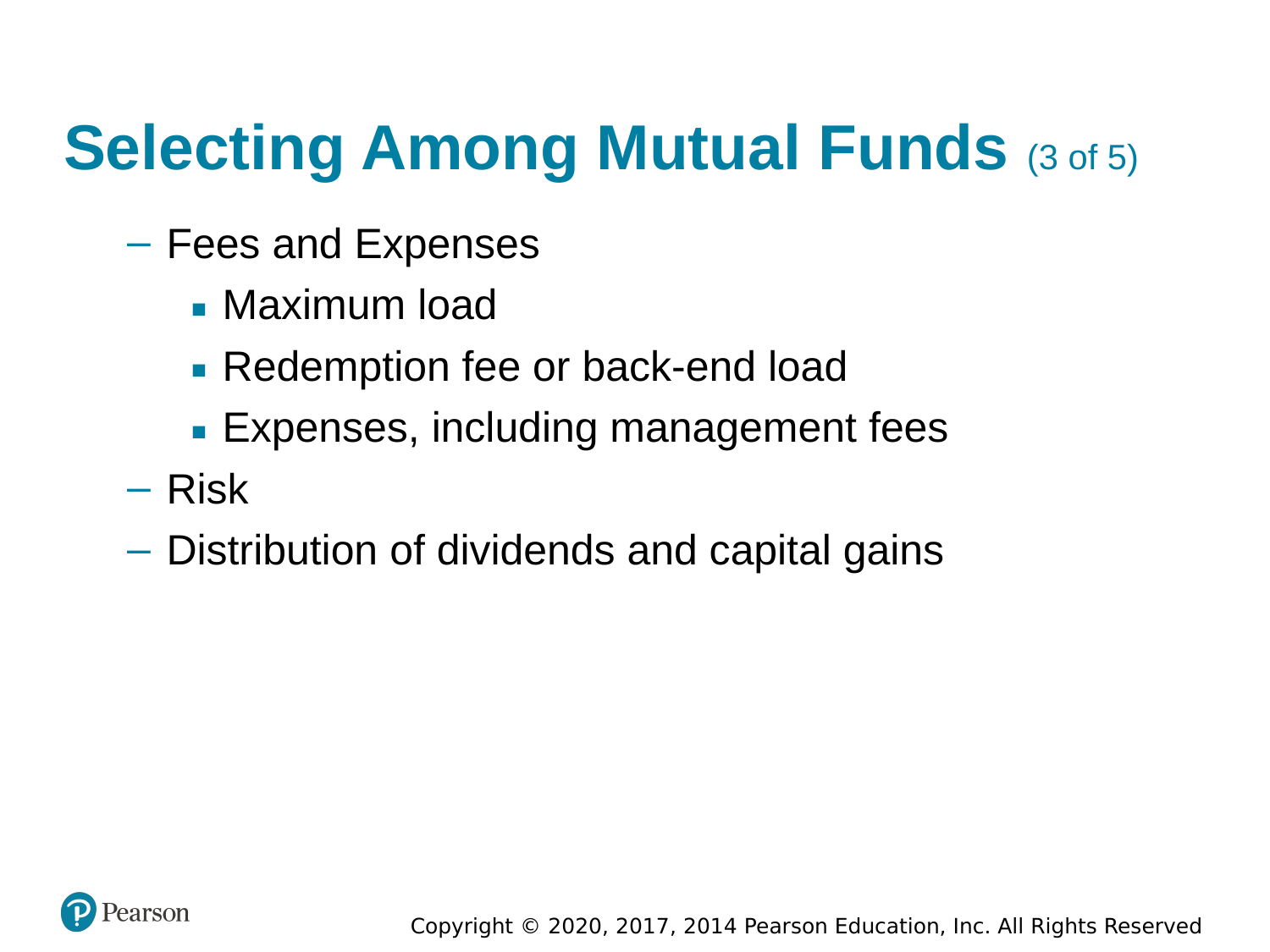

# Selecting Among Mutual Funds (3 of 5)
Fees and Expenses
Maximum load
Redemption fee or back-end load
Expenses, including management fees
Risk
Distribution of dividends and capital gains